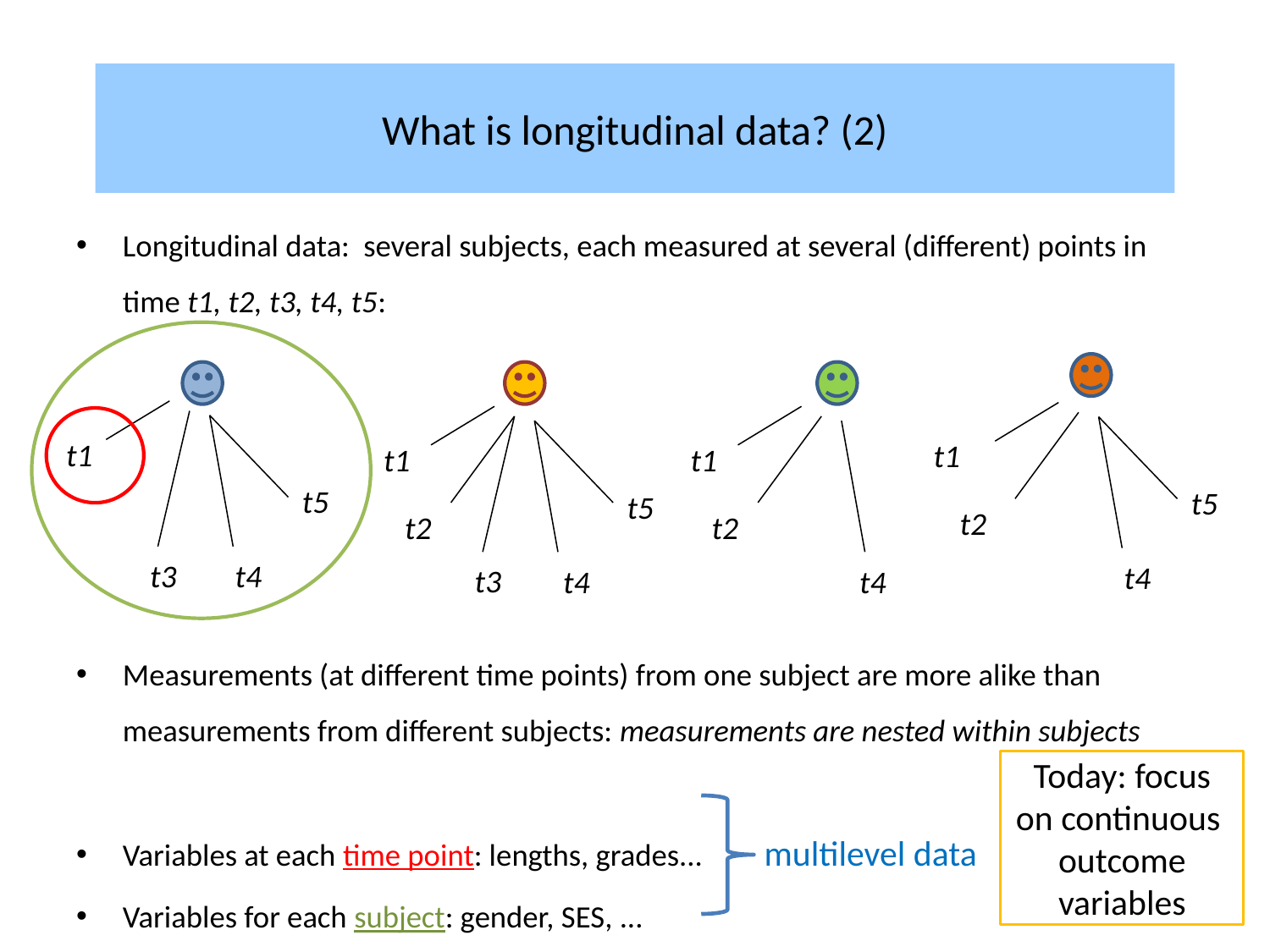

What is longitudinal data? (2)
Longitudinal data:  several subjects, each measured at several (different) points in time t1, t2, t3, t4, t5:

Measurements (at different time points) from one subject are more alike than measurements from different subjects: measurements are nested within subjects

Variables at each time point: lengths, grades...
Variables for each subject: gender, SES, ...

t1
t5
t2
t4
t1
t5
t2
t3
t4

t1
t1
t5
t2
t3
t4
t4
Today: focus on continuous
outcome variables

multilevel data